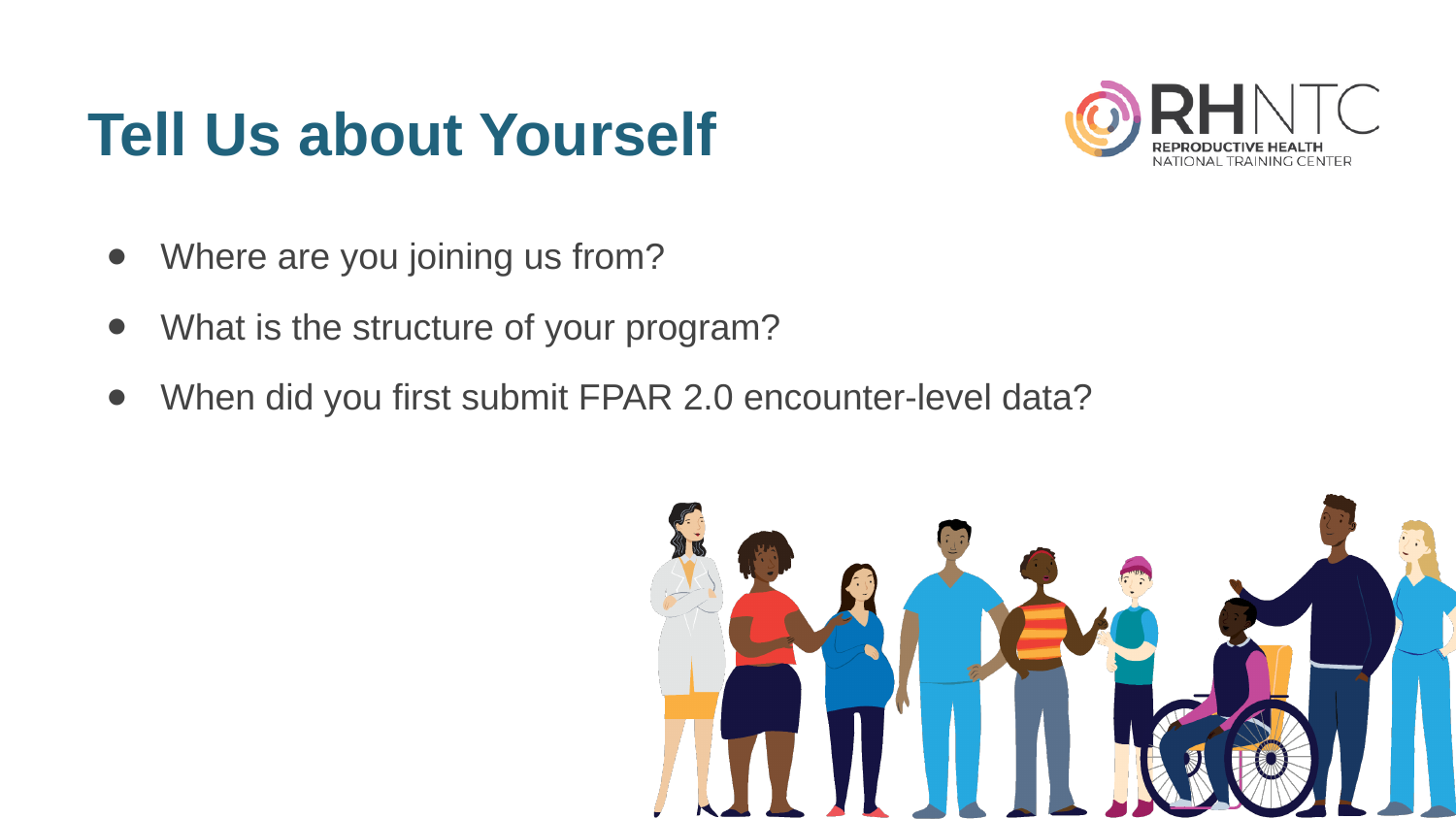

# Tell Us about Yourself
Where are you joining us from?
What is the structure of your program?
When did you first submit FPAR 2.0 encounter-level data?